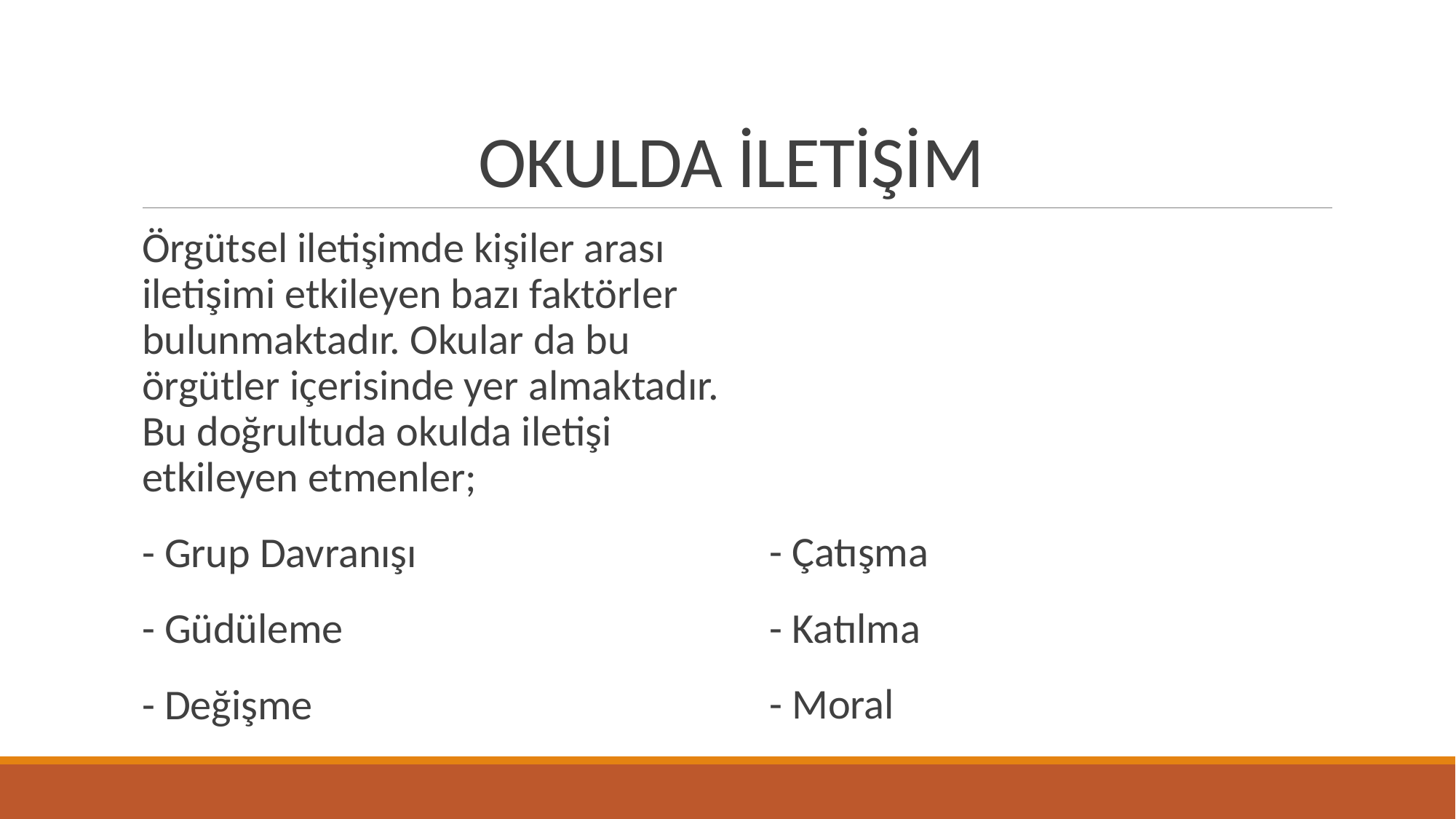

# OKULDA İLETİŞİM
Örgütsel iletişimde kişiler arası iletişimi etkileyen bazı faktörler bulunmaktadır. Okular da bu örgütler içerisinde yer almaktadır. Bu doğrultuda okulda iletişi etkileyen etmenler;
- Grup Davranışı
- Güdüleme
- Değişme

- Çatışma
- Katılma
- Moral